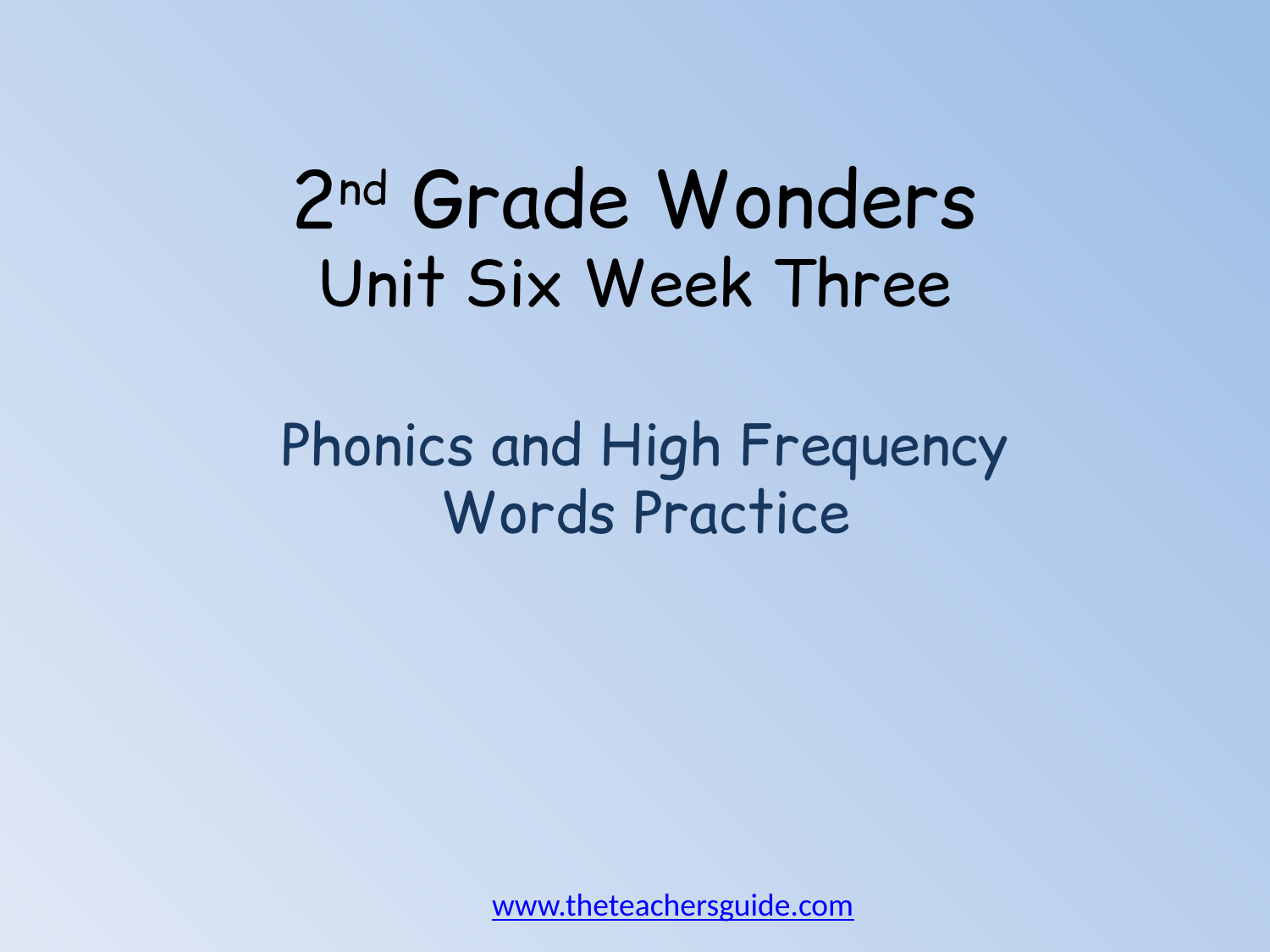

# 2nd Grade Wonders Unit Six Week Three
Phonics and High Frequency Words Practice
www.theteachersguide.com